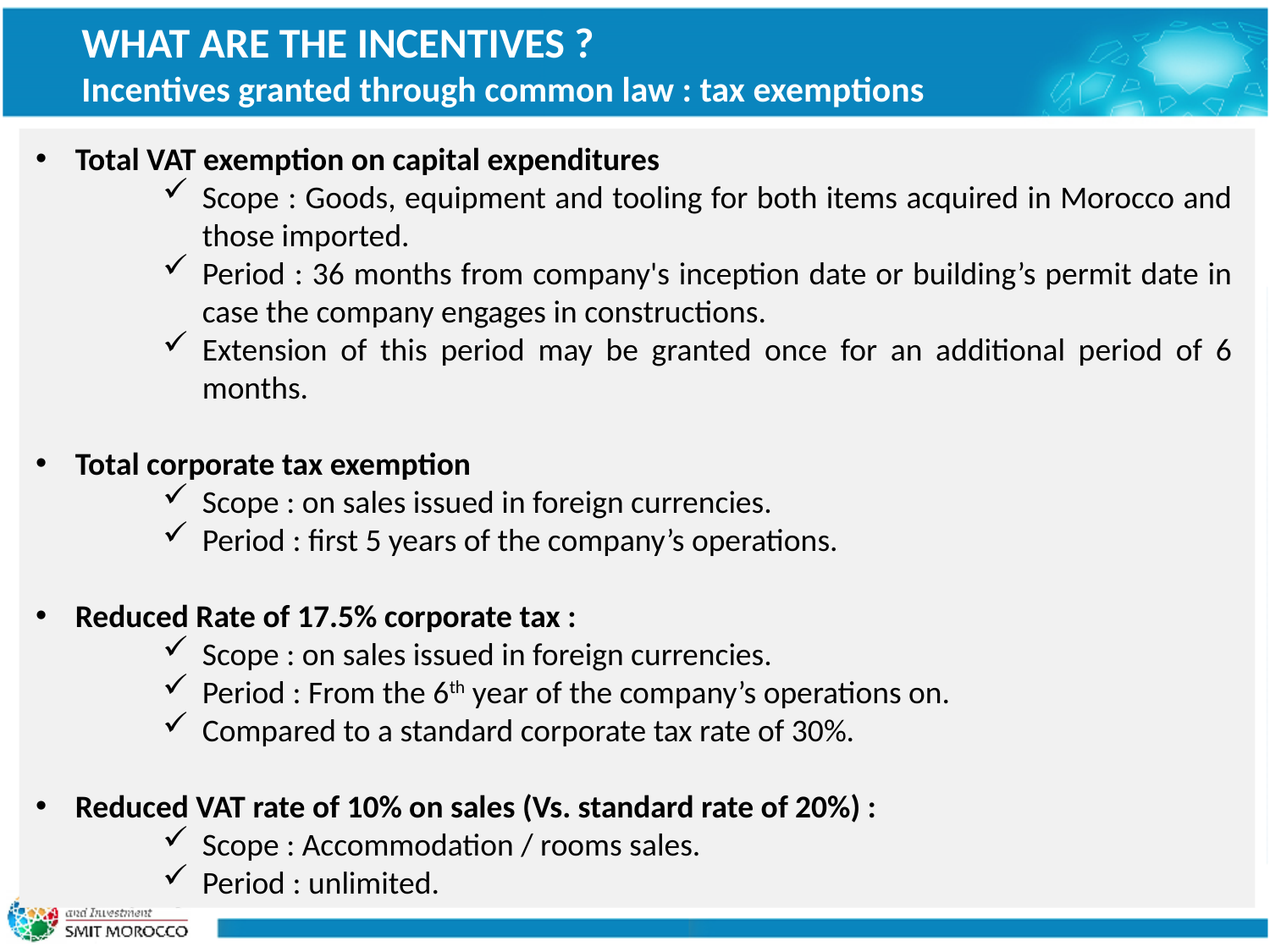

WHAT ARE THE INCENTIVES ?
Incentives granted through common law : tax exemptions

Total VAT exemption on capital expenditures
Scope : Goods, equipment and tooling for both items acquired in Morocco and those imported.
Period : 36 months from company's inception date or building’s permit date in case the company engages in constructions.
Extension of this period may be granted once for an additional period of 6 months.

Total corporate tax exemption
Scope : on sales issued in foreign currencies.
Period : first 5 years of the company’s operations.

Reduced Rate of 17.5% corporate tax :
Scope : on sales issued in foreign currencies.
Period : From the 6th year of the company’s operations on.
Compared to a standard corporate tax rate of 30%.

Reduced VAT rate of 10% on sales (Vs. standard rate of 20%) :
Scope : Accommodation / rooms sales.
Period : unlimited.